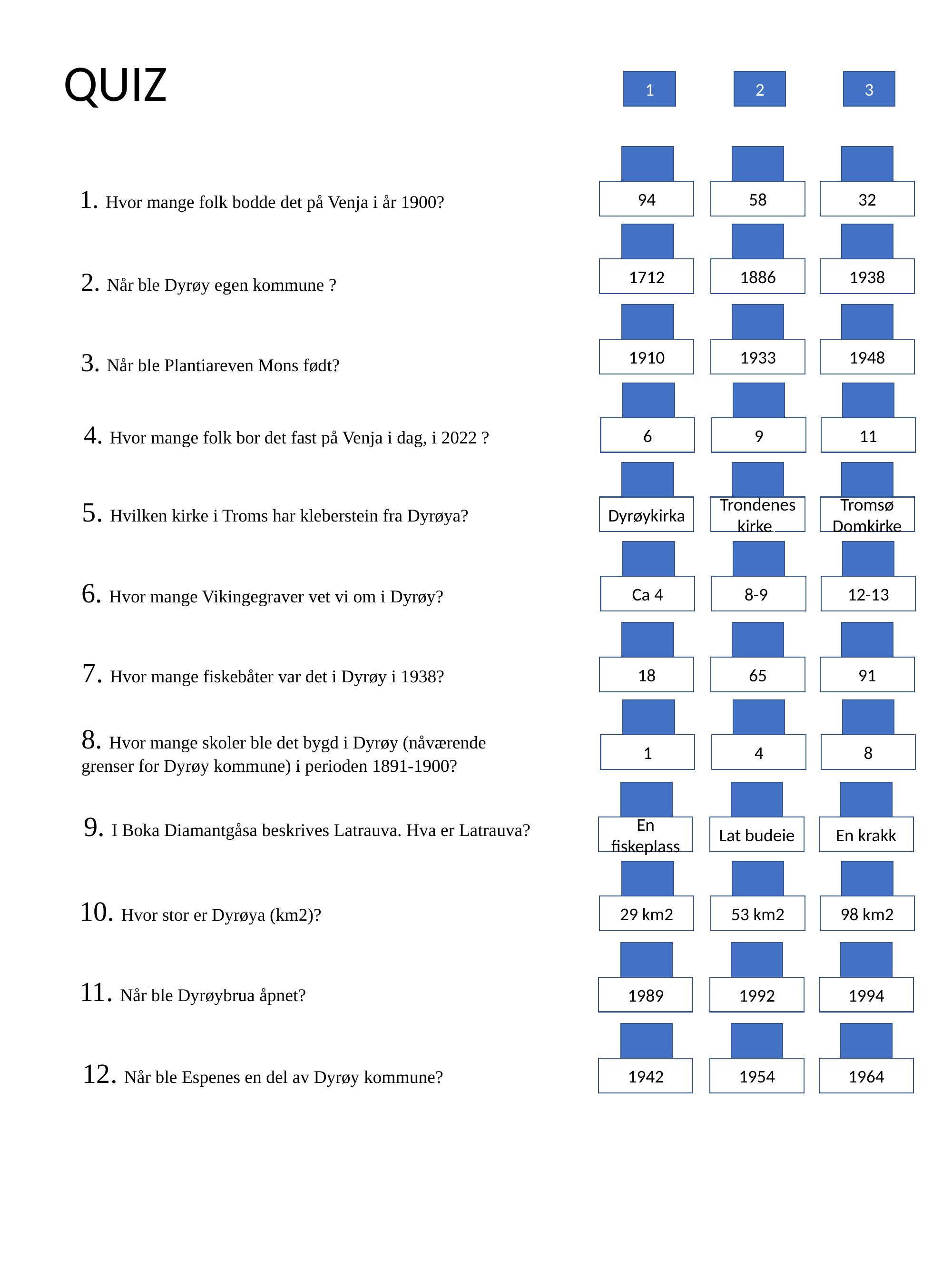

# QUIZ
1
2
3

1. Hvor mange folk bodde det på Venja i år 1900?
94
58
32

1712
1886
1938
2. Når ble Dyrøy egen kommune ?

1910
1933
1948
3. Når ble Plantiareven Mons født?

6
9
11
4. Hvor mange folk bor det fast på Venja i dag, i 2022 ?

Dyrøykirka
Trondeneskirker
Tromsø Domkirke
5. Hvilken kirke i Troms har kleberstein fra Dyrøya?

Ca 4
8-9-
12-13
6. Hvor mange Vikingegraver vet vi om i Dyrøy?

18
65
91
7. Hvor mange fiskebåter var det i Dyrøy i 1938?

1
4
8
8. Hvor mange skoler ble det bygd i Dyrøy (nåværende grenser for Dyrøy kommune) i perioden 1891-1900?

9. I Boka Diamantgåsa beskrives Latrauva. Hva er Latrauva?
En fiskeplass
Lat budeie
En krakk

10. Hvor stor er Dyrøya (km2)?
29 km2
53 km2
98 km2

11. Når ble Dyrøybrua åpnet?
1989
1992
1994

12. Når ble Espenes en del av Dyrøy kommune?
1954
1942
1964